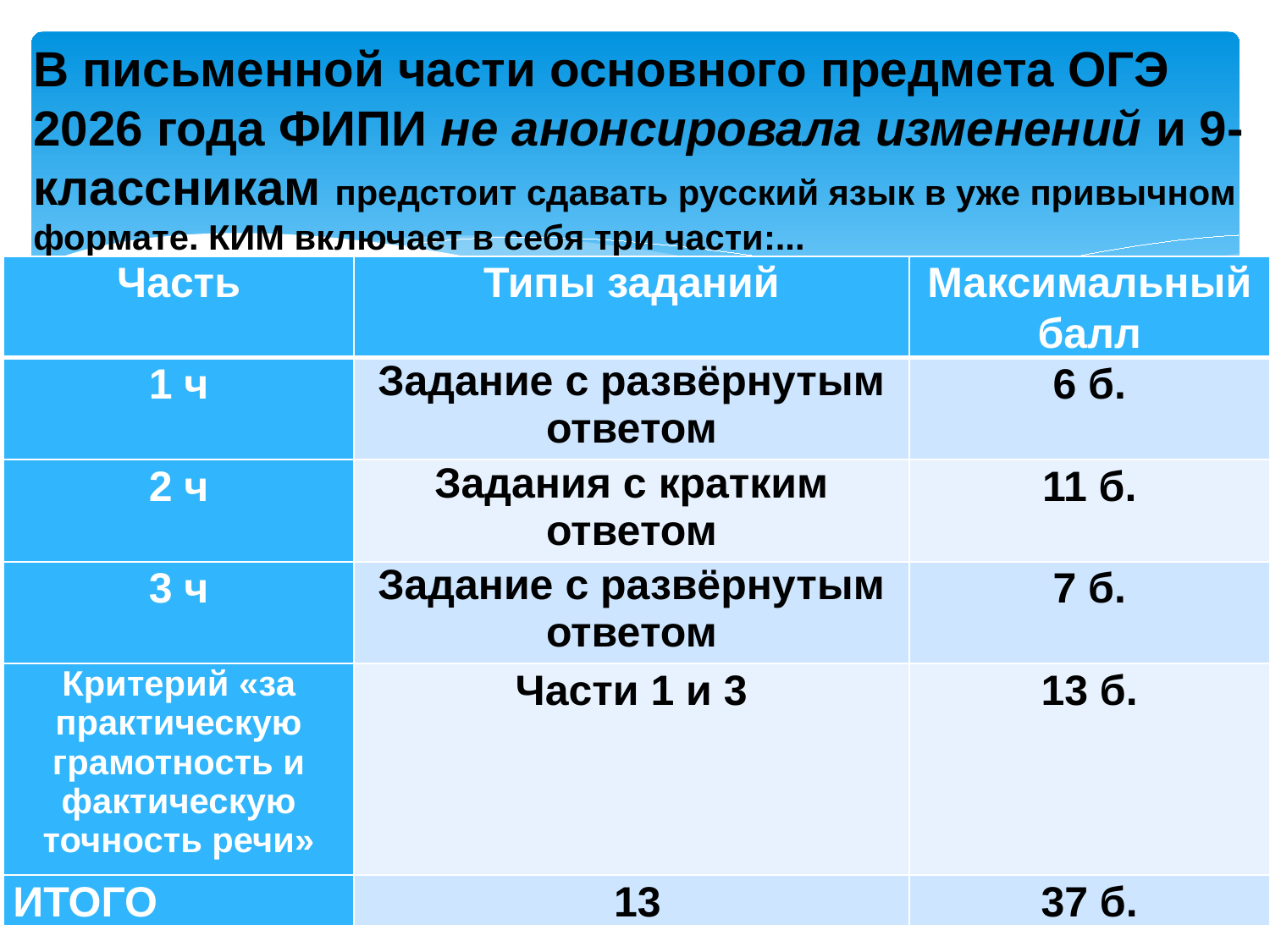

# В письменной части основного предмета ОГЭ 2026 года ФИПИ не анонсировала изменений и 9- классникам предстоит сдавать русский язык в уже привычном формате. КИМ включает в себя три части:...
| Часть | Типы заданий | Максимальный балл |
| --- | --- | --- |
| 1 ч | Задание с развёрнутым ответом | 6 б. |
| 2 ч | Задания с кратким ответом | 11 б. |
| 3 ч | Задание с развёрнутым ответом | 7 б. |
| Критерий «за практическую грамотность и фактическую точность речи» | Части 1 и 3 | 13 б. |
| ИТОГО | 13 | 37 б. |